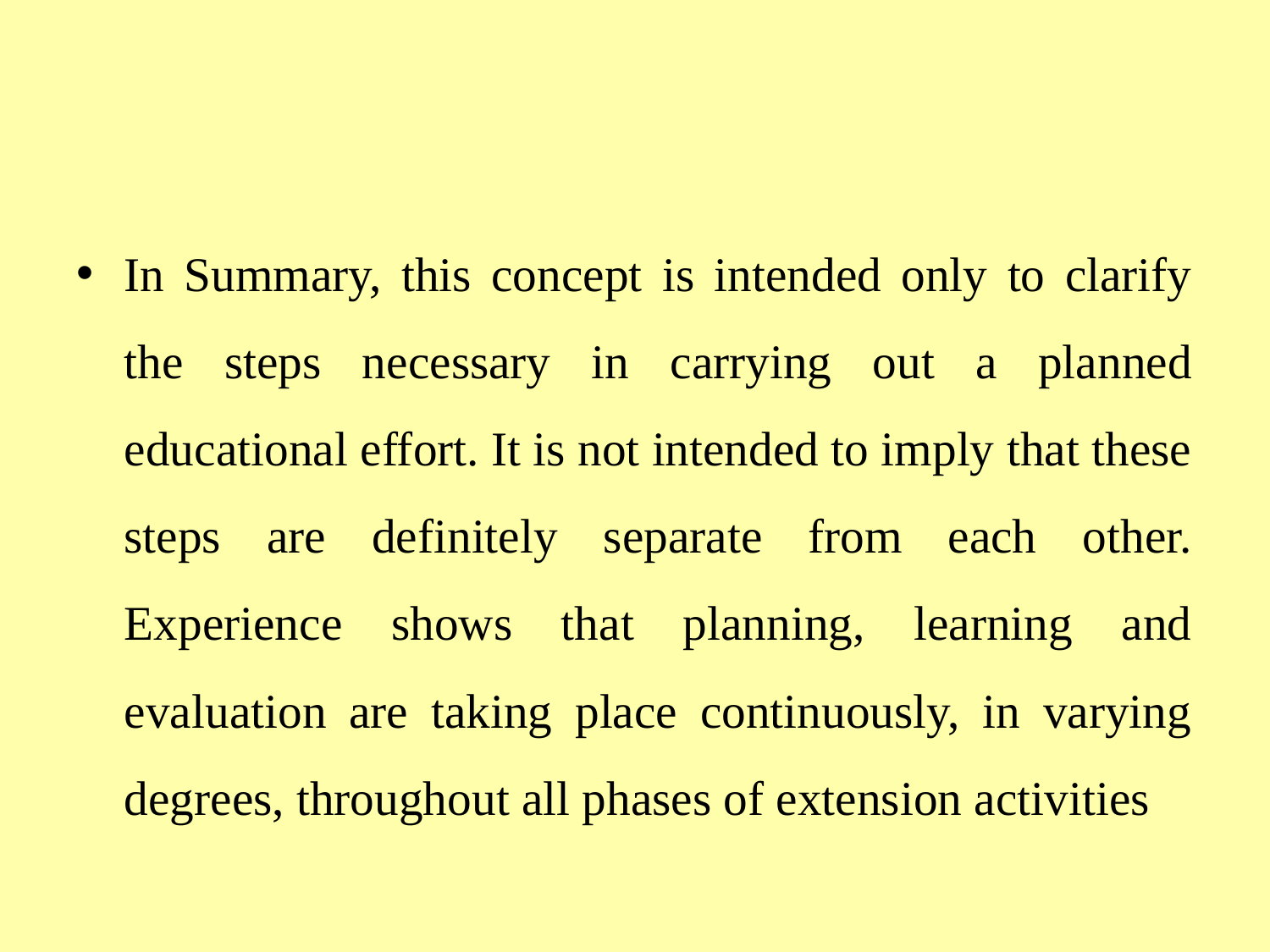

In Summary, this concept is intended only to clarify the steps necessary in carrying out a planned educational effort. It is not intended to imply that these steps are definitely separate from each other. Experience shows that planning, learning and evaluation are taking place continuously, in varying degrees, throughout all phases of extension activities